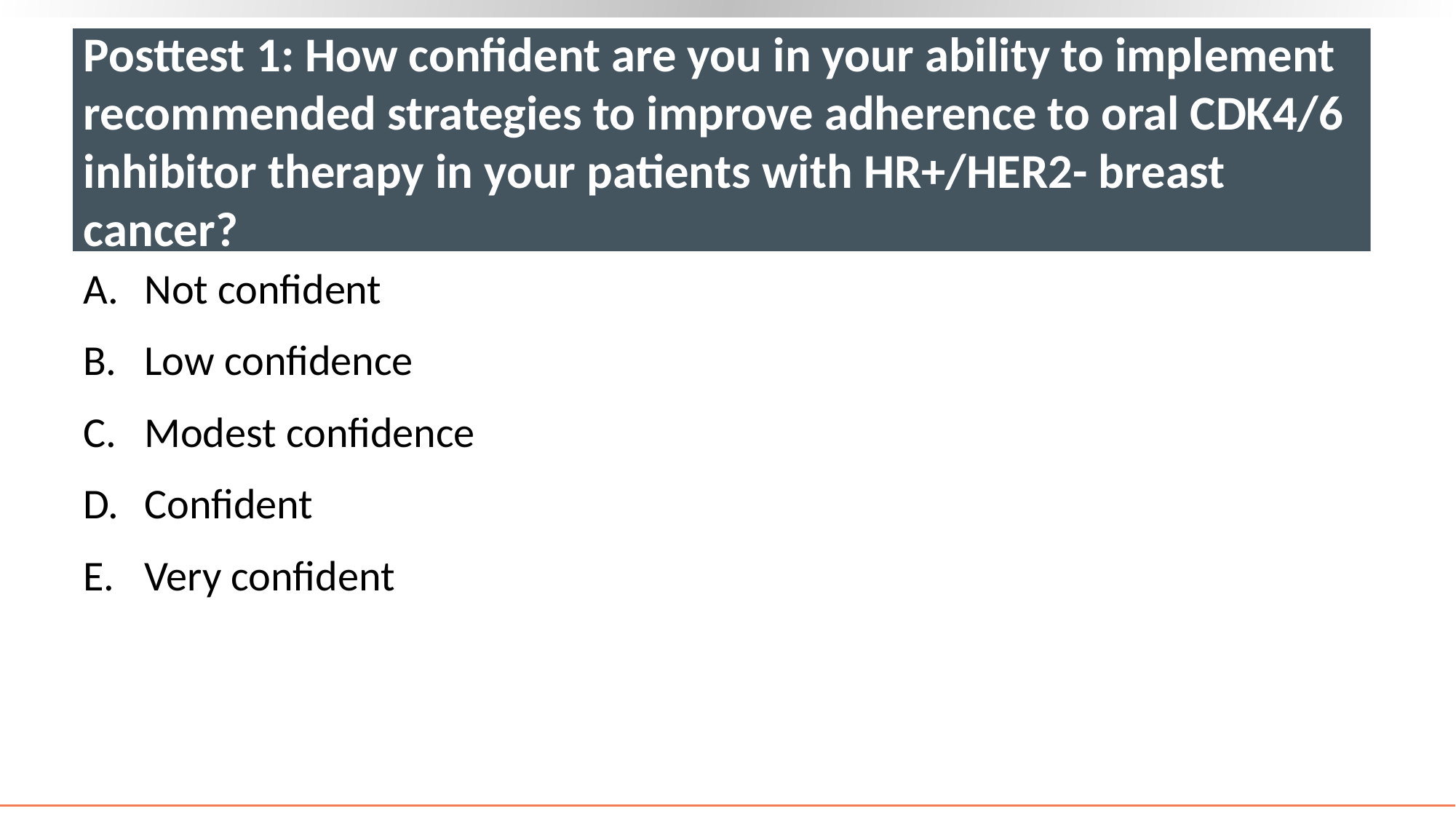

# Posttest 1: How confident are you in your ability to implement recommended strategies to improve adherence to oral CDK4/6 inhibitor therapy in your patients with HR+/HER2- breast cancer?
Not confident
Low confidence
Modest confidence
Confident
Very confident